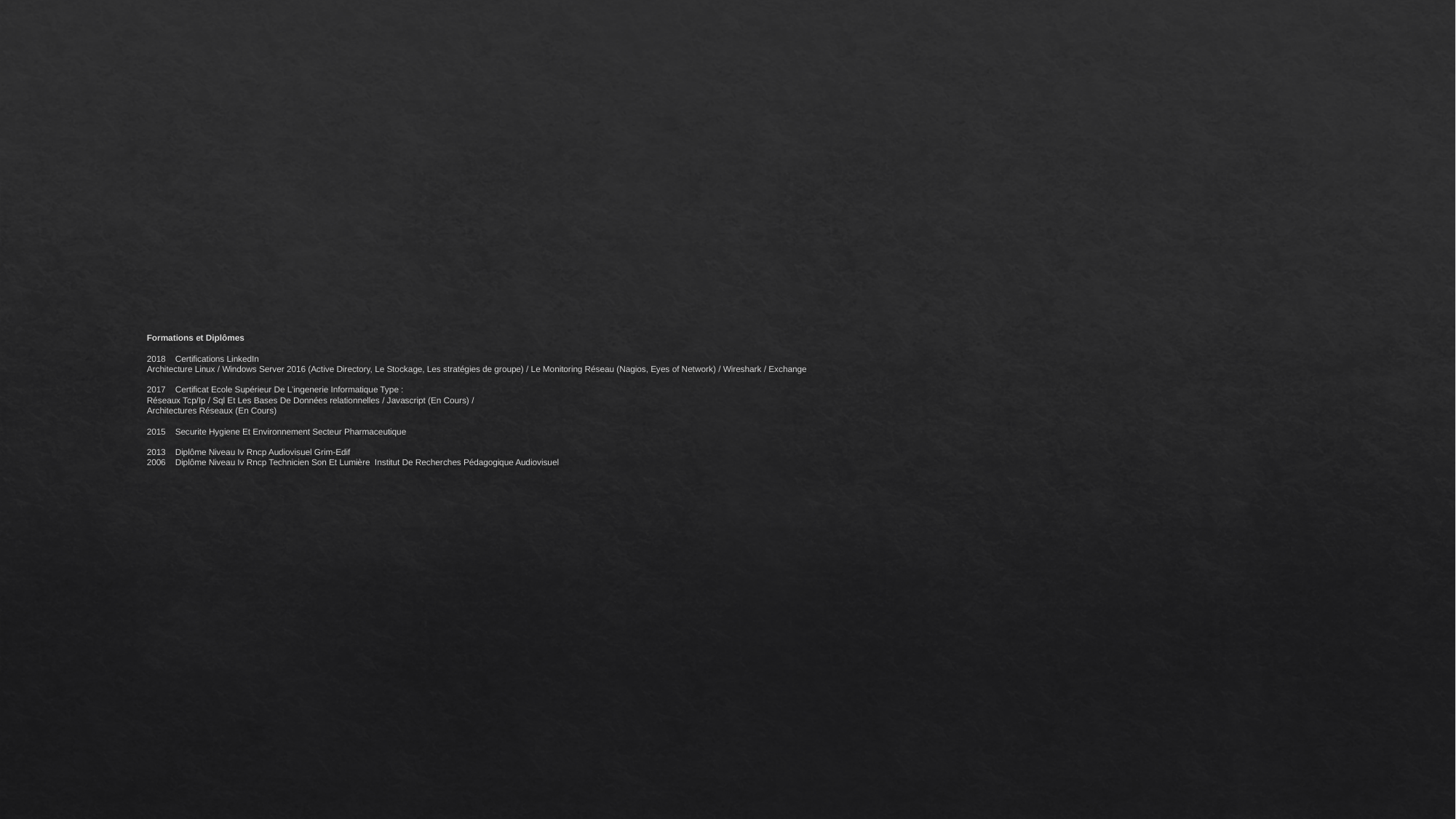

# Formations et Diplômes   2018 	Certifications LinkedIn  Architecture Linux / Windows Server 2016 (Active Directory, Le Stockage, Les stratégies de groupe) / Le Monitoring Réseau (Nagios, Eyes of Network) / Wireshark / Exchange   2017 	Certificat Ecole Supérieur De L’ingenerie Informatique Type : Réseaux Tcp/Ip / Sql Et Les Bases De Données relationnelles / Javascript (En Cours) / Architectures Réseaux (En Cours)   2015 	Securite Hygiene Et Environnement Secteur Pharmaceutique   2013  	Diplôme Niveau Iv Rncp Audiovisuel Grim-Edif 2006 	Diplôme Niveau Iv Rncp Technicien Son Et Lumière  Institut De Recherches Pédagogique Audiovisuel